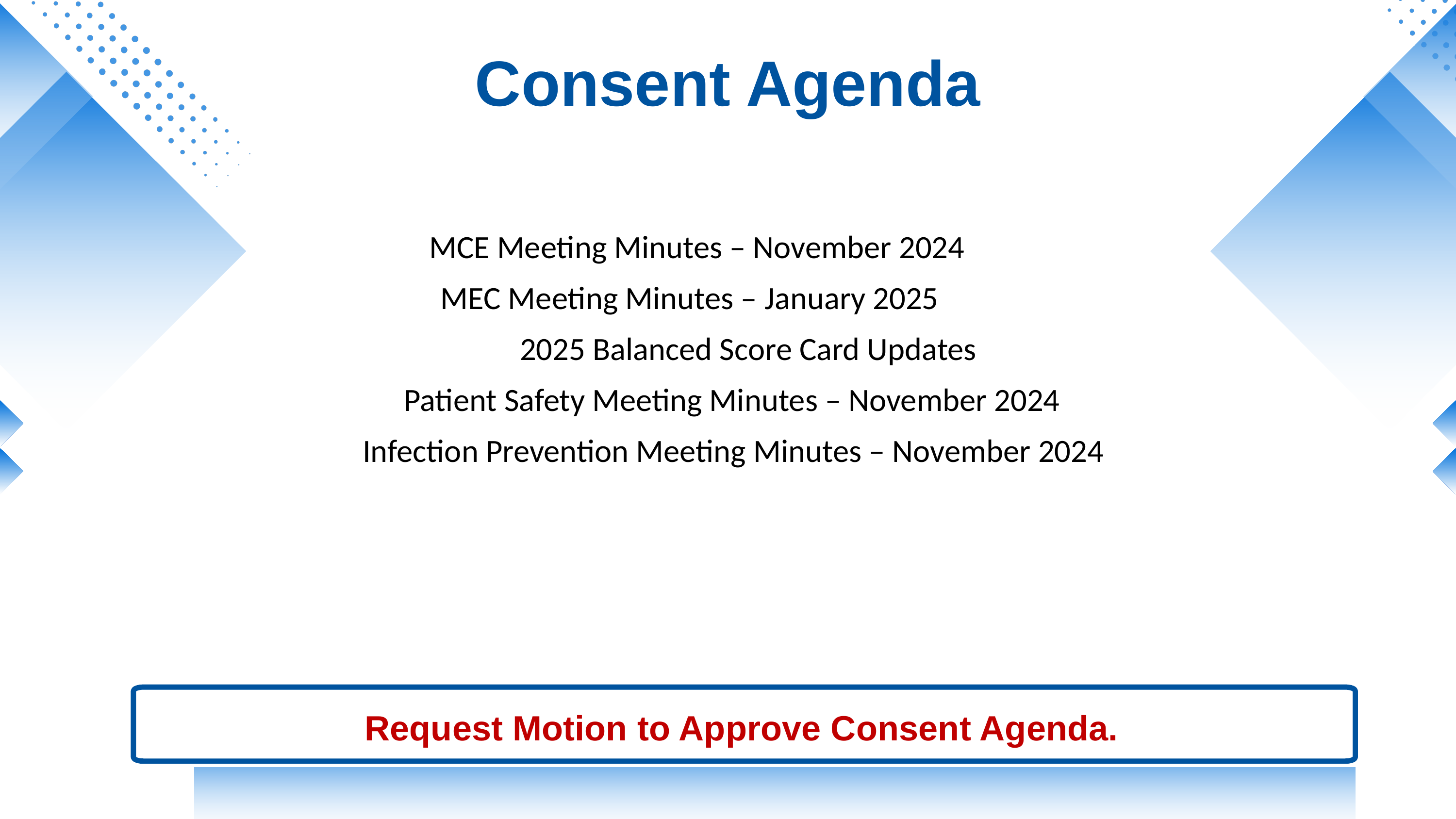

Consent Agenda

MCE Meeting Minutes – November 2024
MEC Meeting Minutes – January 2025
2025 Balanced Score Card Updates
Patient Safety Meeting Minutes – November 2024
Infection Prevention Meeting Minutes – November 2024

Request Motion to Approve Consent Agenda.